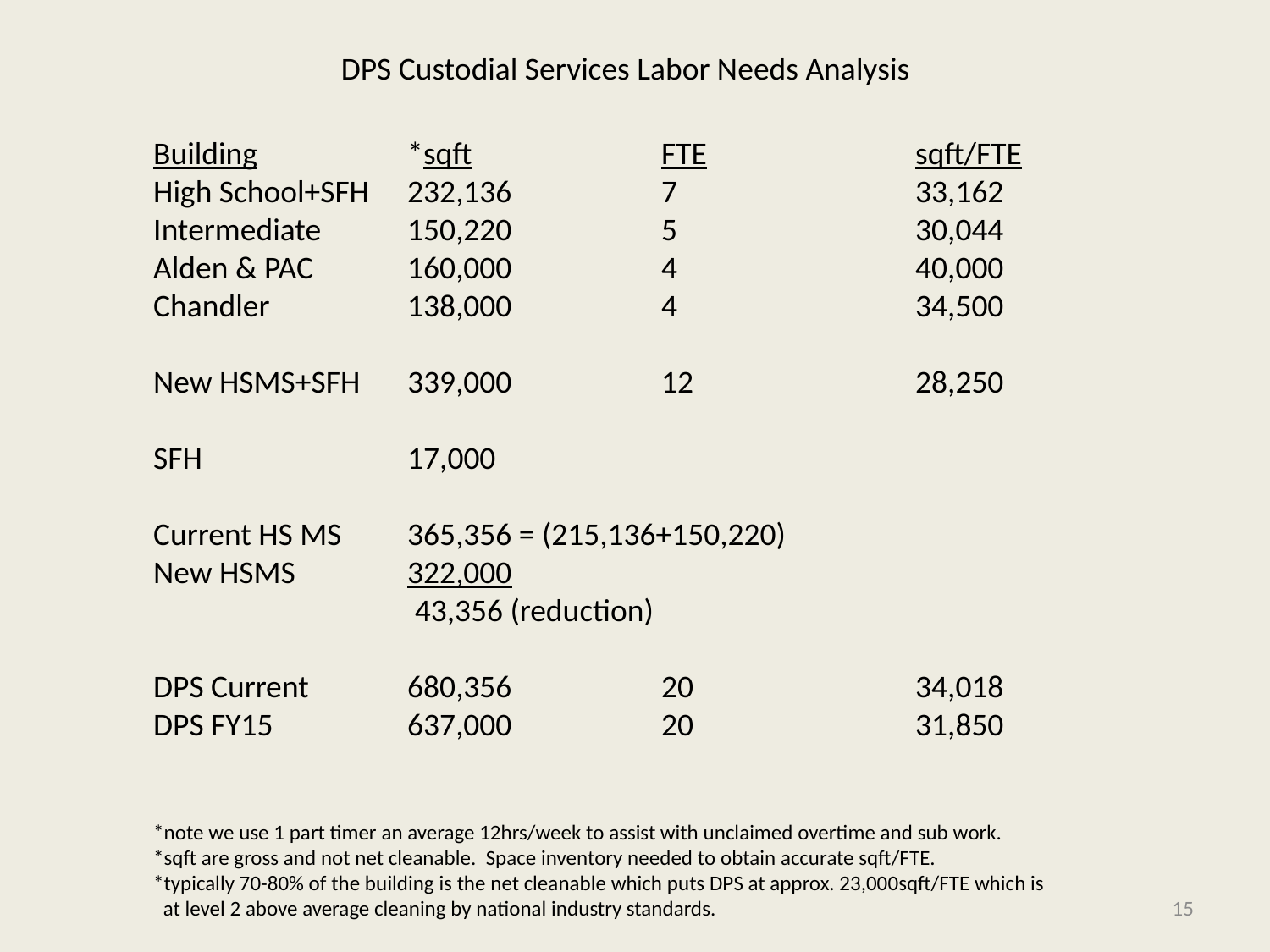

DPS Custodial Services Labor Needs Analysis
Building		*sqft		FTE		sqft/FTE
High School+SFH	232,136		7		33,162
Intermediate	150,220		5		30,044
Alden & PAC	160,000		4		40,000
Chandler		138,000		4		34,500

New HSMS+SFH	339,000		12		28,250

SFH		17,000

Current HS MS	365,356 = (215,136+150,220)
New HSMS	322,000
		 43,356 (reduction)

DPS Current	680,356		20		34,018
DPS FY15		637,000		20		31,850

*note we use 1 part timer an average 12hrs/week to assist with unclaimed overtime and sub work.
*sqft are gross and not net cleanable.  Space inventory needed to obtain accurate sqft/FTE.
*typically 70-80% of the building is the net cleanable which puts DPS at approx. 23,000sqft/FTE which is
  at level 2 above average cleaning by national industry standards.

15